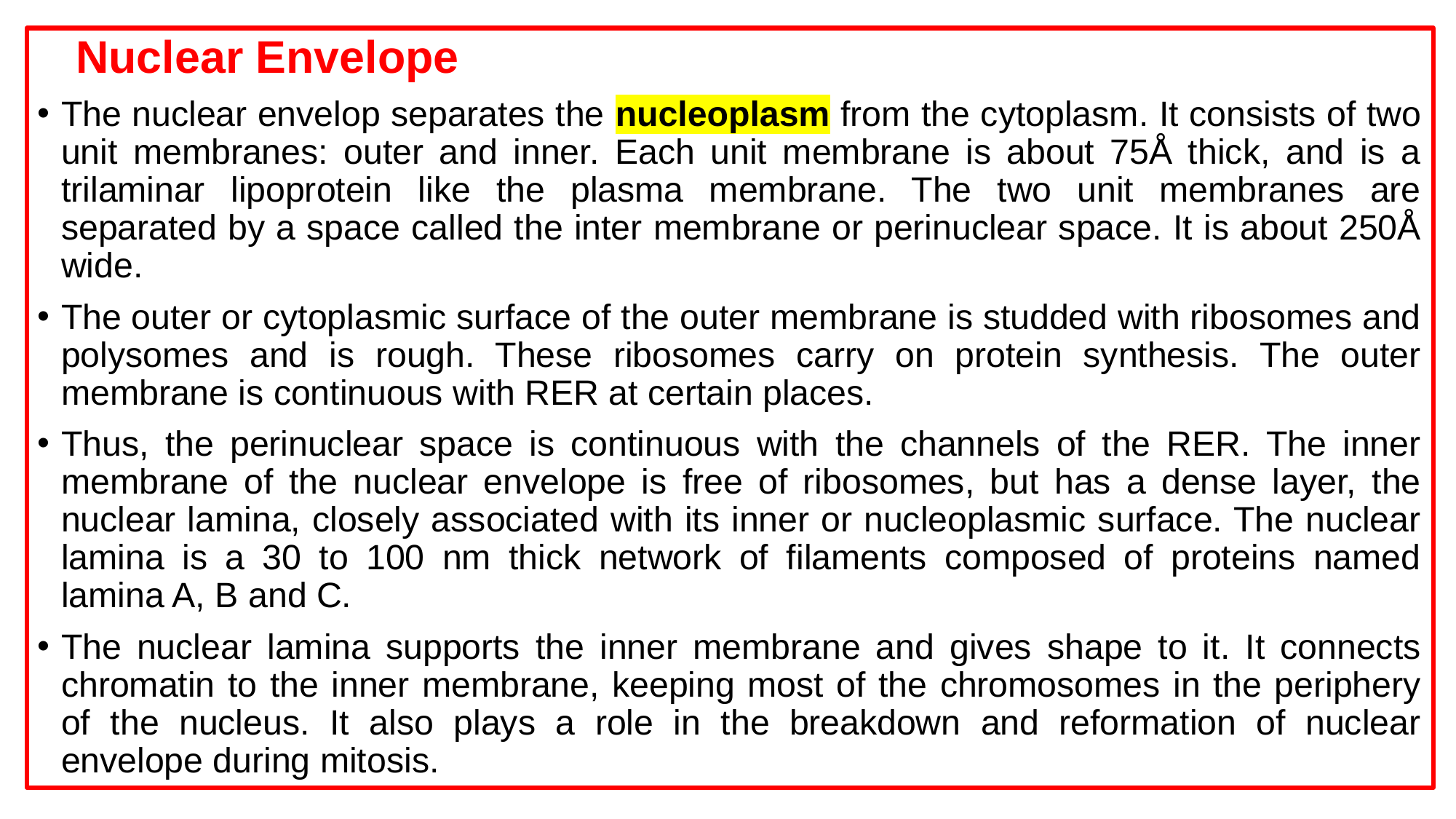

Nuclear Envelope
The nuclear envelop separates the nucleoplasm from the cytoplasm. It consists of two unit membranes: outer and inner. Each unit membrane is about 75Å thick, and is a trilaminar lipoprotein like the plasma membrane. The two unit membranes are separated by a space called the inter membrane or perinuclear space. It is about 250Å wide.
The outer or cytoplasmic surface of the outer membrane is studded with ribosomes and polysomes and is rough. These ribosomes carry on protein synthesis. The outer membrane is continuous with RER at certain places.
Thus, the perinuclear space is continuous with the channels of the RER. The inner membrane of the nuclear envelope is free of ribosomes, but has a dense layer, the nuclear lamina, closely associated with its inner or nucleoplasmic surface. The nuclear lamina is a 30 to 100 nm thick network of filaments composed of proteins named lamina A, B and C.
The nuclear lamina supports the inner membrane and gives shape to it. It connects chromatin to the inner membrane, keeping most of the chromosomes in the periphery of the nucleus. It also plays a role in the breakdown and reformation of nuclear envelope during mitosis.